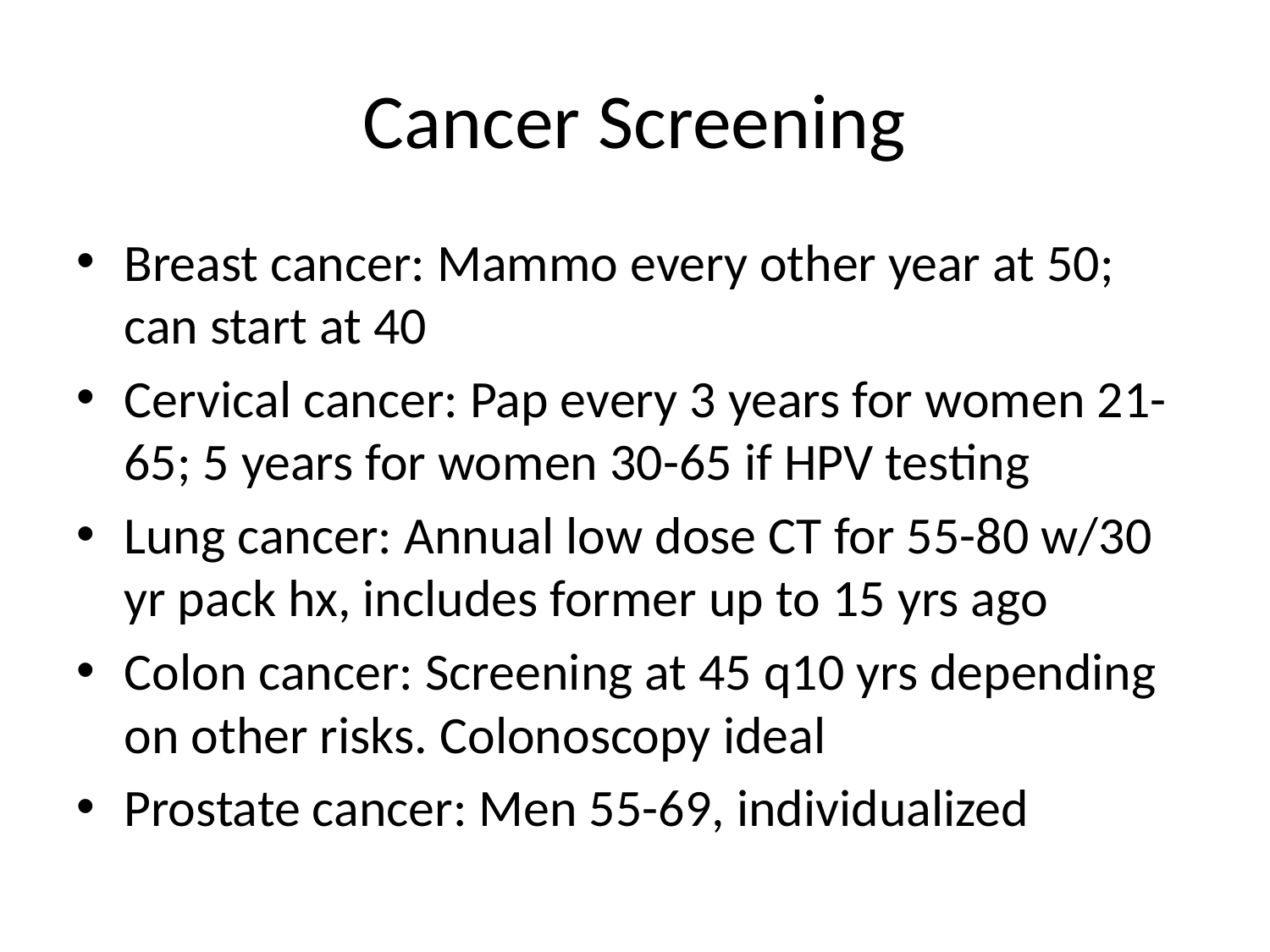

# Cancer Screening
Breast cancer: Mammo every other year at 50; can start at 40
Cervical cancer: Pap every 3 years for women 21-65; 5 years for women 30-65 if HPV testing
Lung cancer: Annual low dose CT for 55-80 w/30 yr pack hx, includes former up to 15 yrs ago
Colon cancer: Screening at 45 q10 yrs depending on other risks. Colonoscopy ideal
Prostate cancer: Men 55-69, individualized